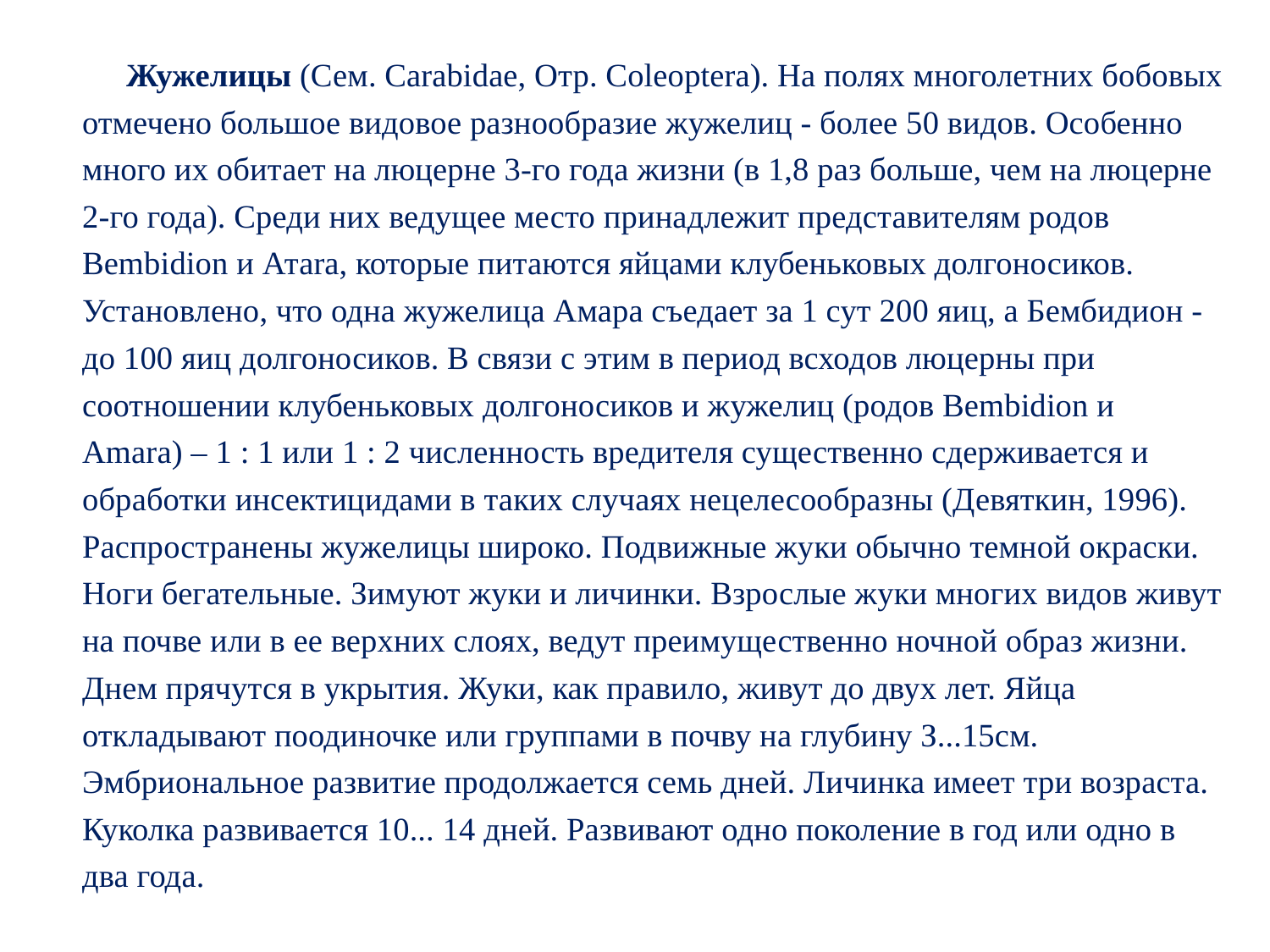

Жужелицы (Сем. Carabidae, Отр. Coleoptera). На полях многолетних бобовых отмечено большое видовое разнообразие жужелиц - более 50 видов. Особенно много их обитает на люцерне 3-го года жизни (в 1,8 раз больше, чем на люцерне 2-го года). Среди них ведущее место принадлежит представителям родов Bembidion и Атаrа, которые питаются яйцами клубеньковых долгоносиков. Установлено, что одна жужелица Амара съедает за 1 сут 200 яиц, а Бембидион - до 100 яиц долгоносиков. В связи с этим в период всходов люцерны при соотношении клубеньковых долгоносиков и жужелиц (родов Bembidion и Аmаrа) – 1 : 1 или 1 : 2 численность вредителя существенно сдерживается и обработки инсектицидами в таких случаях нецелесообразны (Девяткин, 1996). Распространены жужелицы широко. Подвижные жуки обычно темной окраски. Ноги бегательные. Зимуют жуки и личинки. Взрослые жуки многих видов живут на почве или в ее верхних слоях, ведут преимущественно ночной образ жизни. Днем прячутся в укрытия. Жуки, как правило, живут до двух лет. Яйца откладывают поодиночке или группами в почву на глубину З...15см. Эмбриональное развитие продолжается семь дней. Личинка имеет три возраста. Куколка развивается 10... 14 дней. Развивают одно поколение в год или одно в два года.